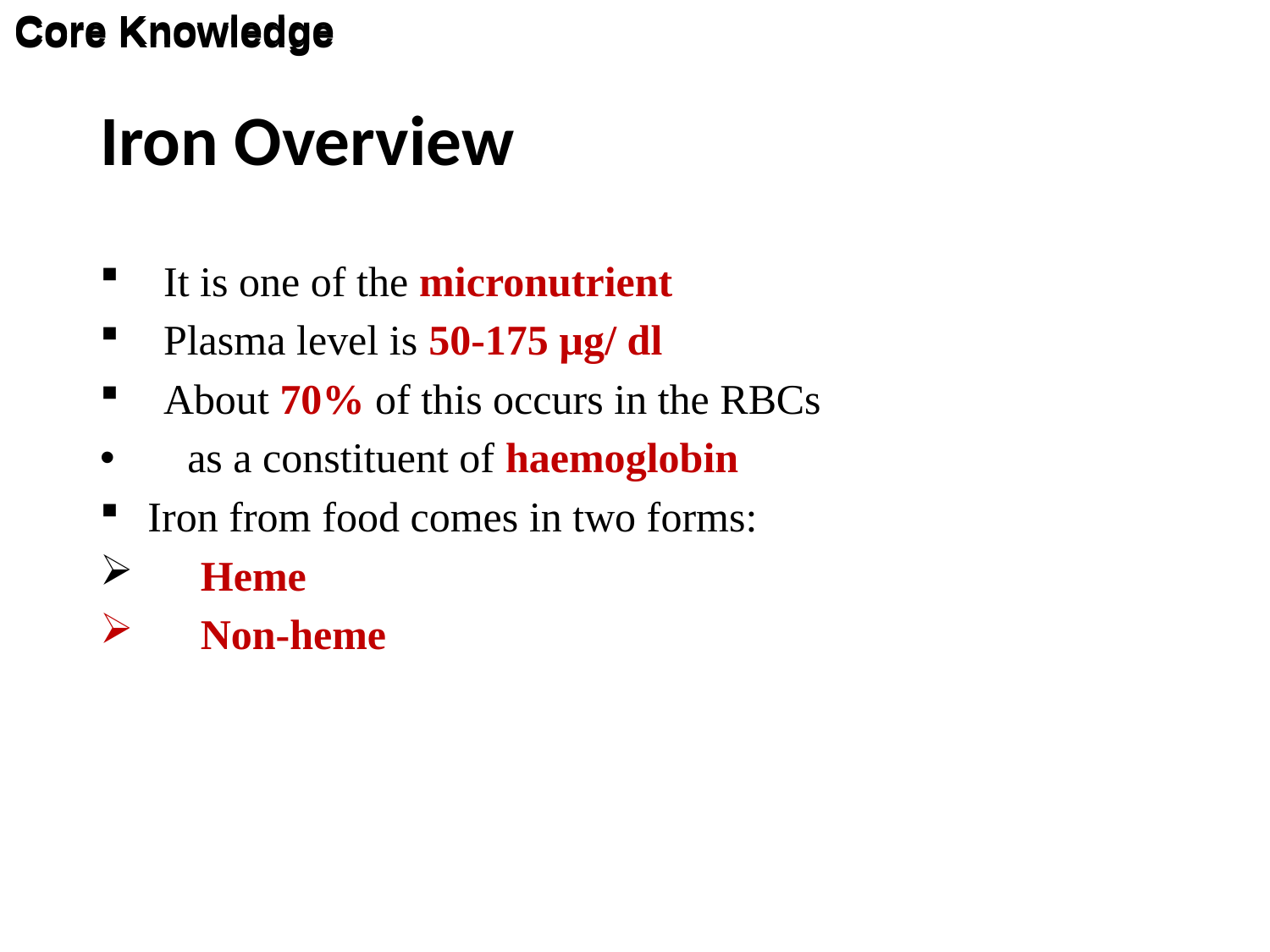

Core Knowledge
Core Knowledge
# Iron Overview
It is one of the micronutrient
Plasma level is 50-175 µg/ dl
About 70% of this occurs in the RBCs
      as a constituent of haemoglobin
Iron from food comes in two forms:
     Heme
     Non-heme